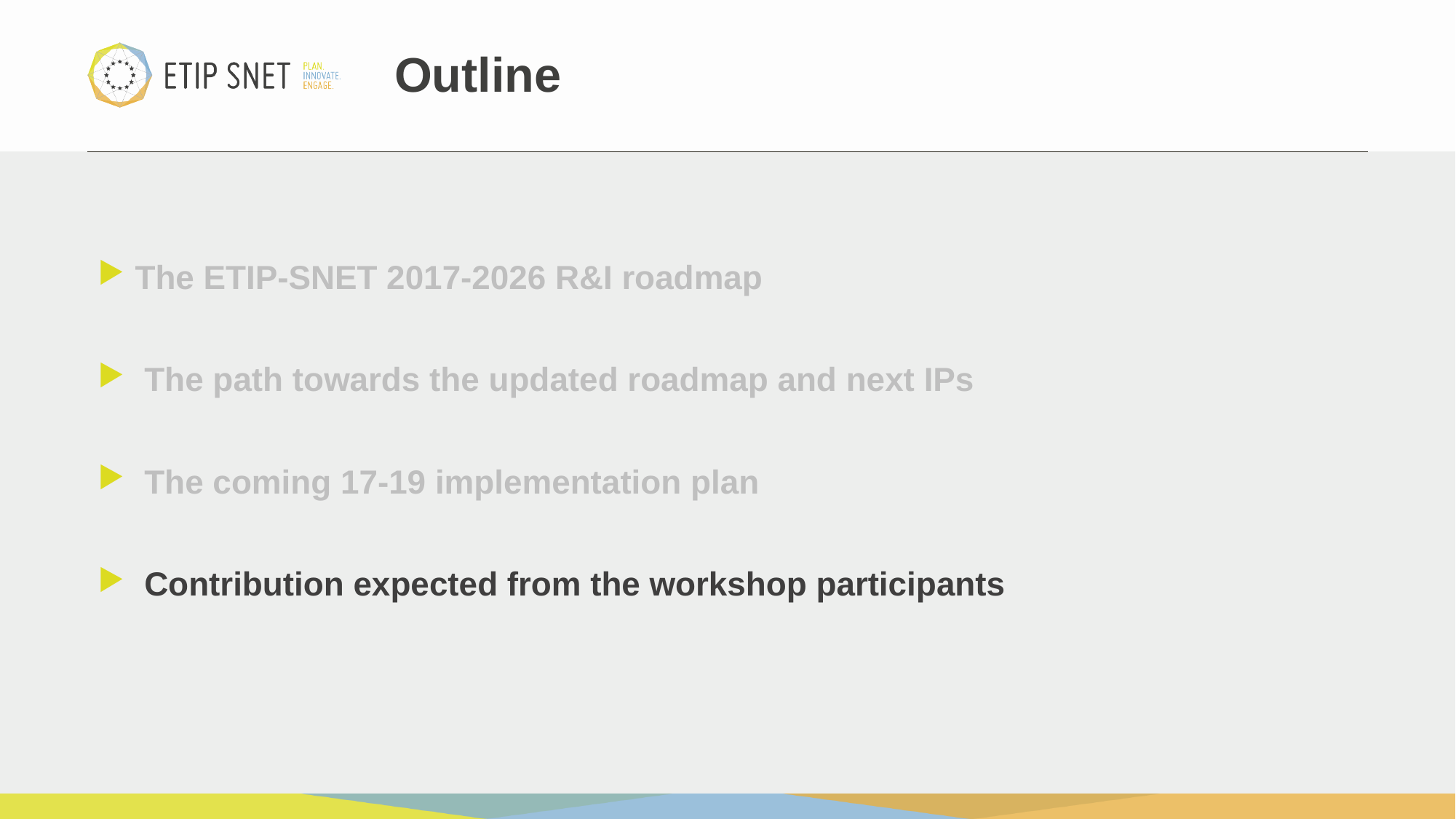

# Outline

 The ETIP-SNET 2017-2026 R&I roadmap

  The path towards the updated roadmap and next IPs

  The coming 17-19 implementation plan

  Contribution expected from the workshop participants